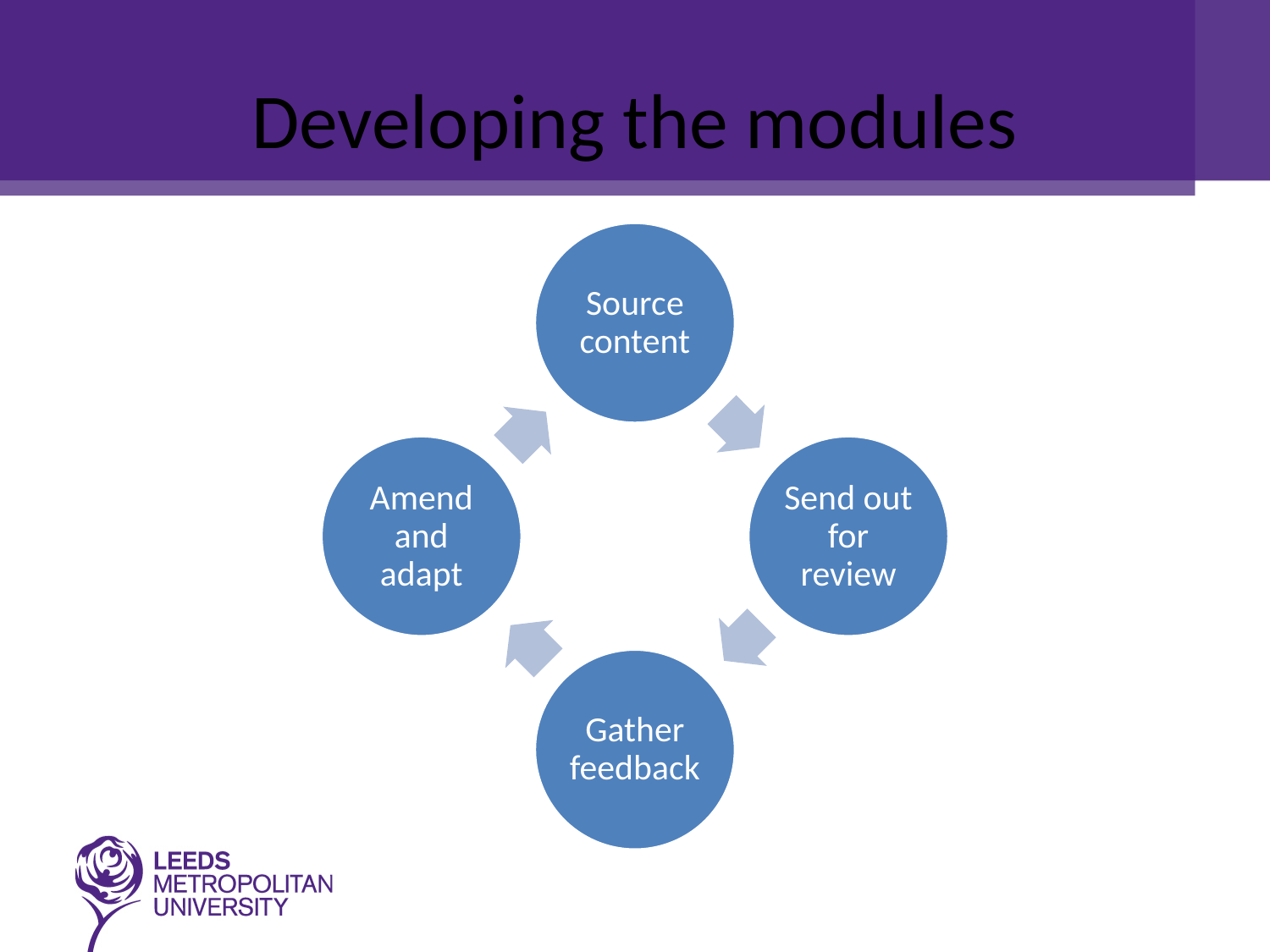

# Developing the modules
Source content

Send out for review

Gather feedback

Amend and adapt